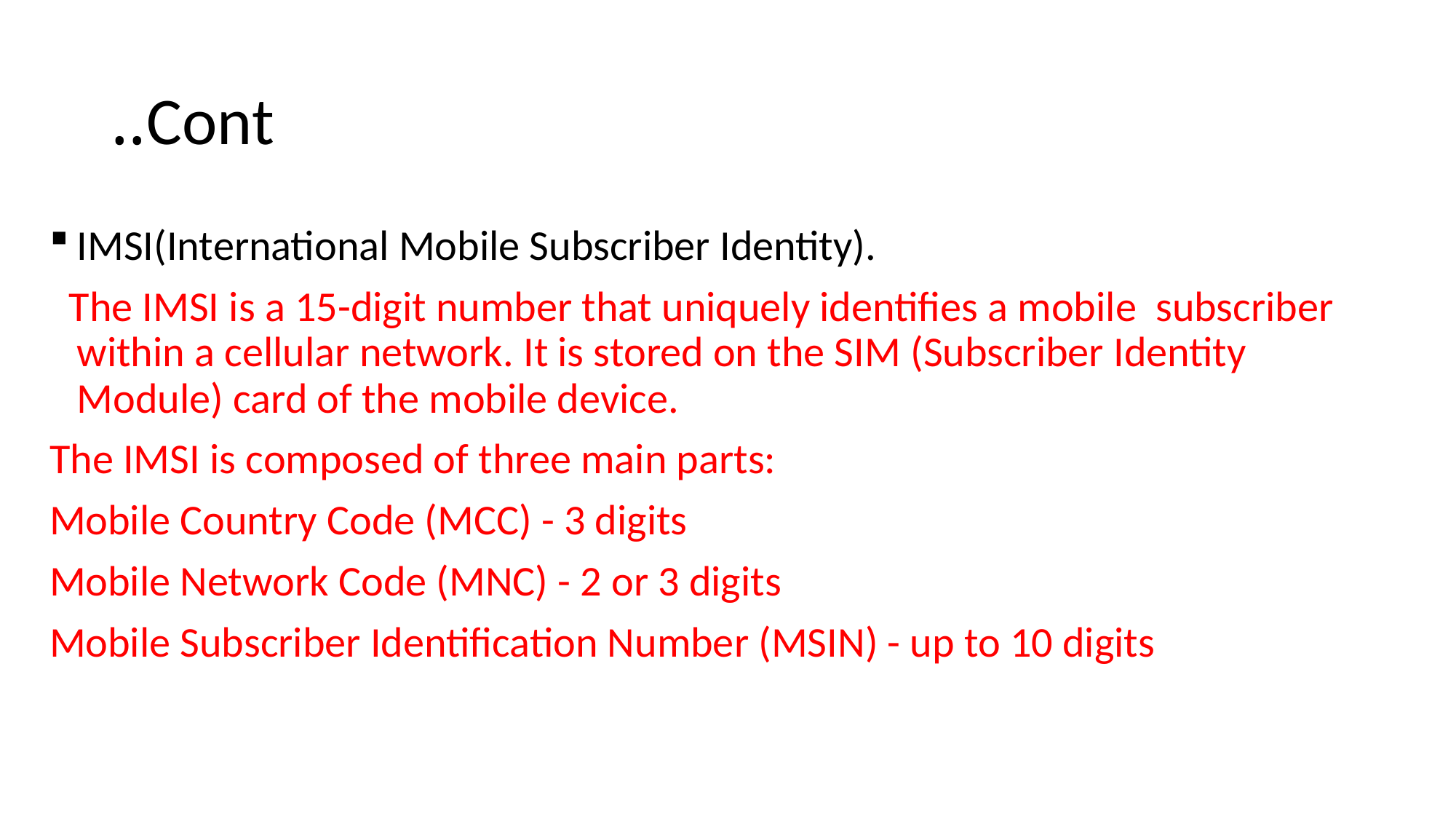

# Cont..
IMSI(International Mobile Subscriber Identity).
  The IMSI is a 15-digit number that uniquely identifies a mobile  subscriber within a cellular network. It is stored on the SIM (Subscriber Identity Module) card of the mobile device.
The IMSI is composed of three main parts:
Mobile Country Code (MCC) - 3 digits
Mobile Network Code (MNC) - 2 or 3 digits
Mobile Subscriber Identification Number (MSIN) - up to 10 digits